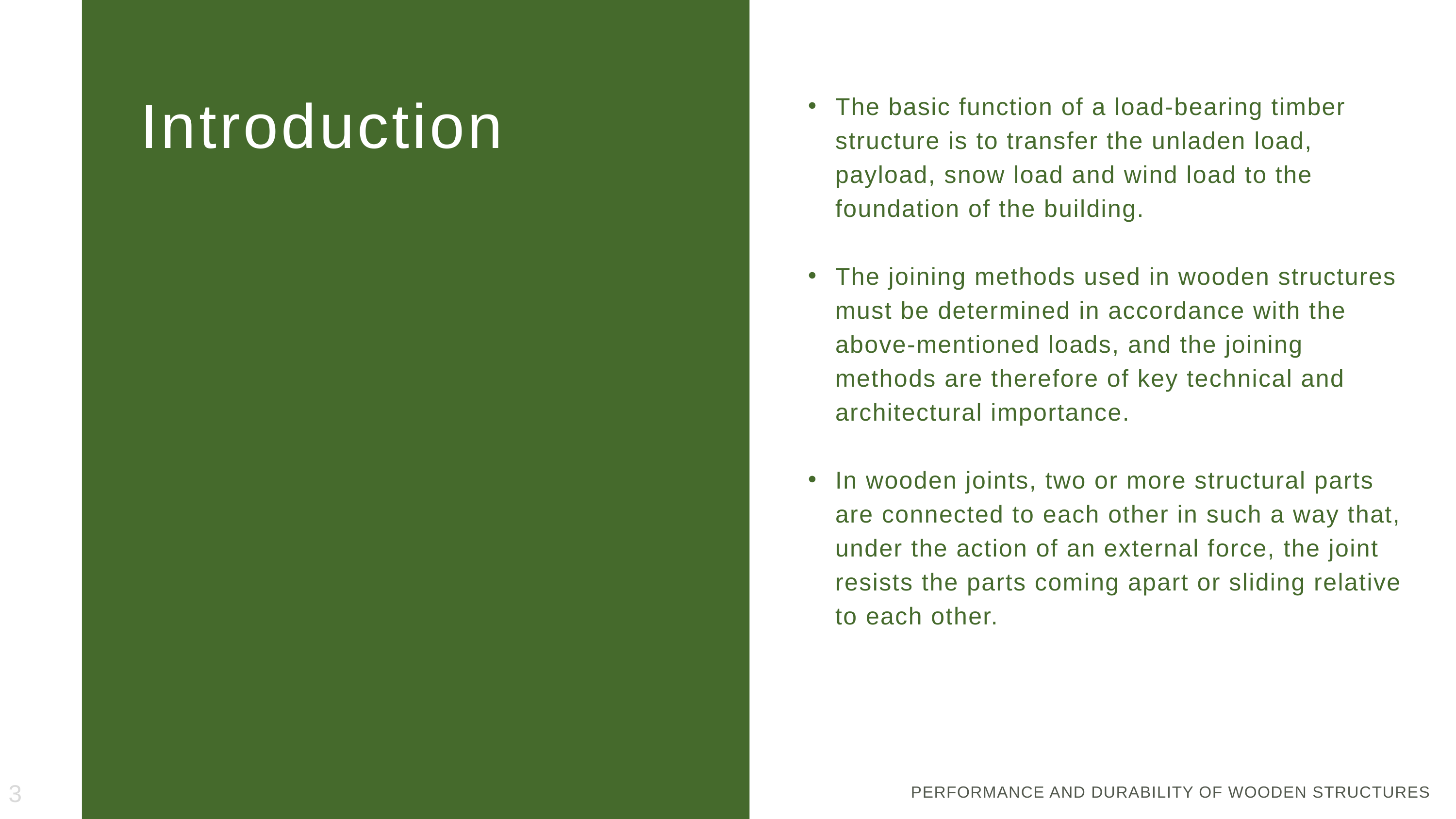

Introduction

The basic function of a load-bearing timber structure is to transfer the unladen load, payload, snow load and wind load to the foundation of the building.

The joining methods used in wooden structures must be determined in accordance with the above-mentioned loads, and the joining methods are therefore of key technical and architectural importance.

In wooden joints, two or more structural parts are connected to each other in such a way that, under the action of an external force, the joint resists the parts coming apart or sliding relative to each other.
3